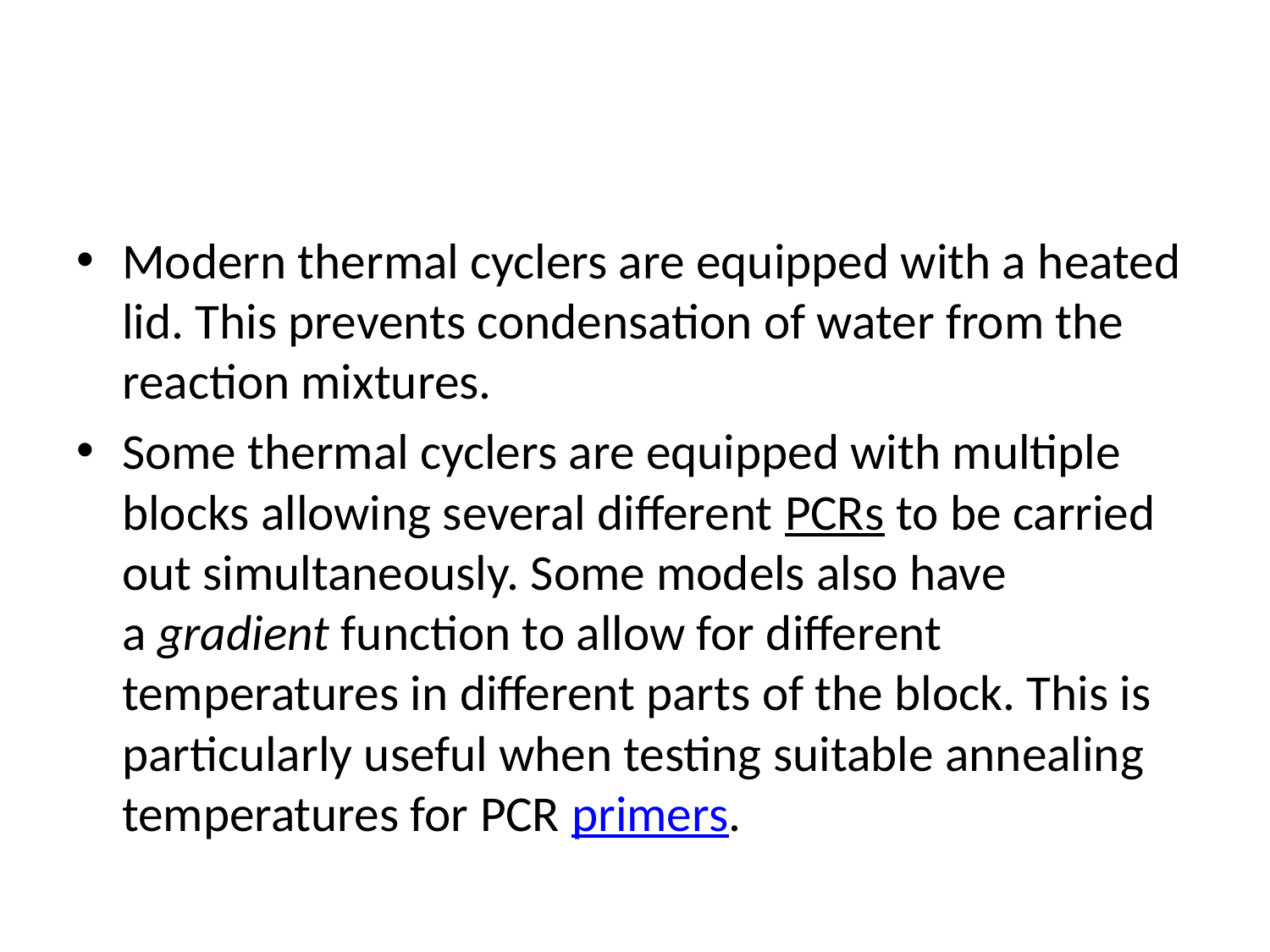

Modern thermal cyclers are equipped with a heated lid. This prevents condensation of water from the reaction mixtures.
Some thermal cyclers are equipped with multiple blocks allowing several different PCRs to be carried out simultaneously. Some models also have a gradient function to allow for different temperatures in different parts of the block. This is particularly useful when testing suitable annealing temperatures for PCR primers.